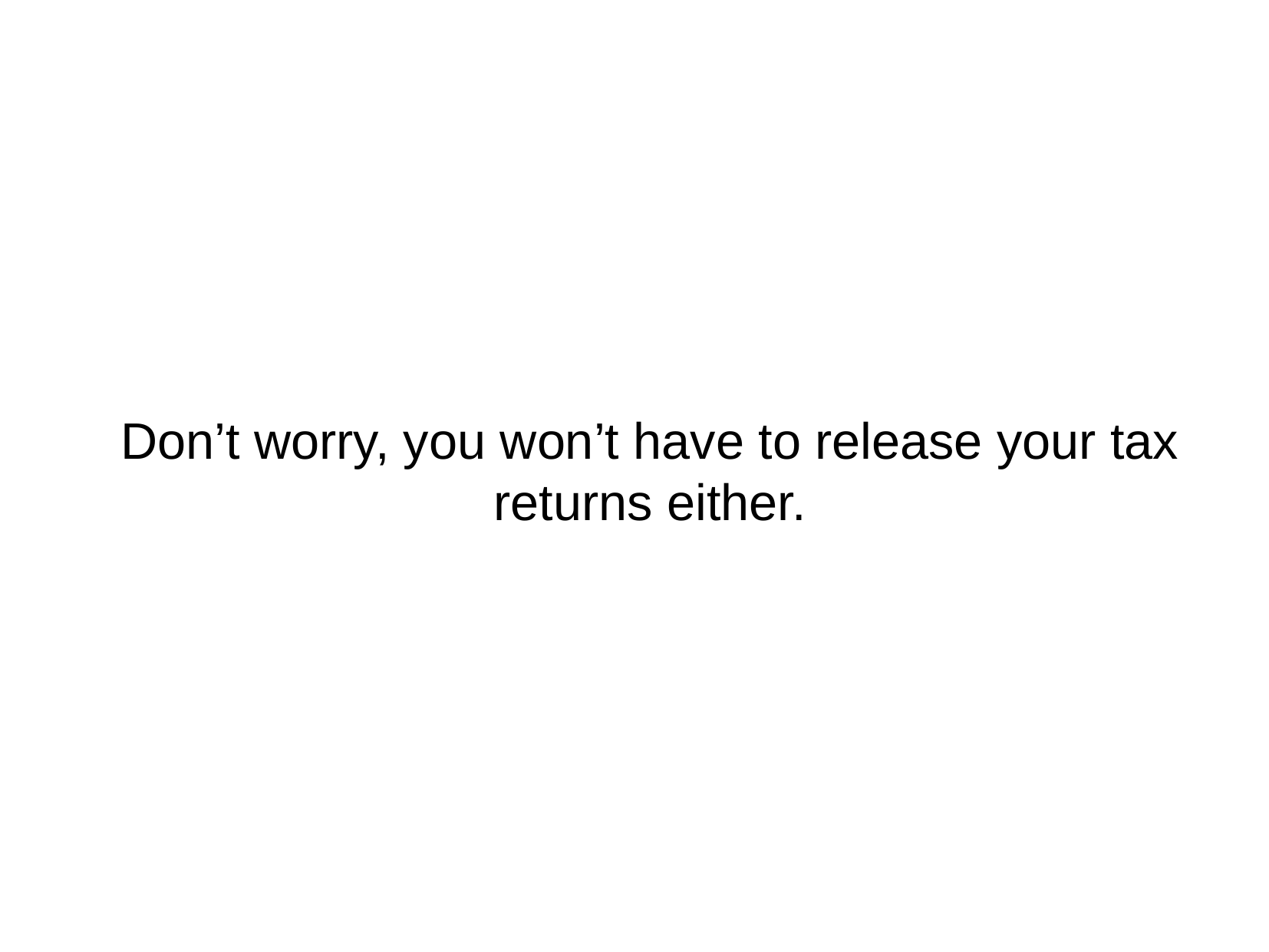

Don’t worry, you won’t have to release your tax returns either.